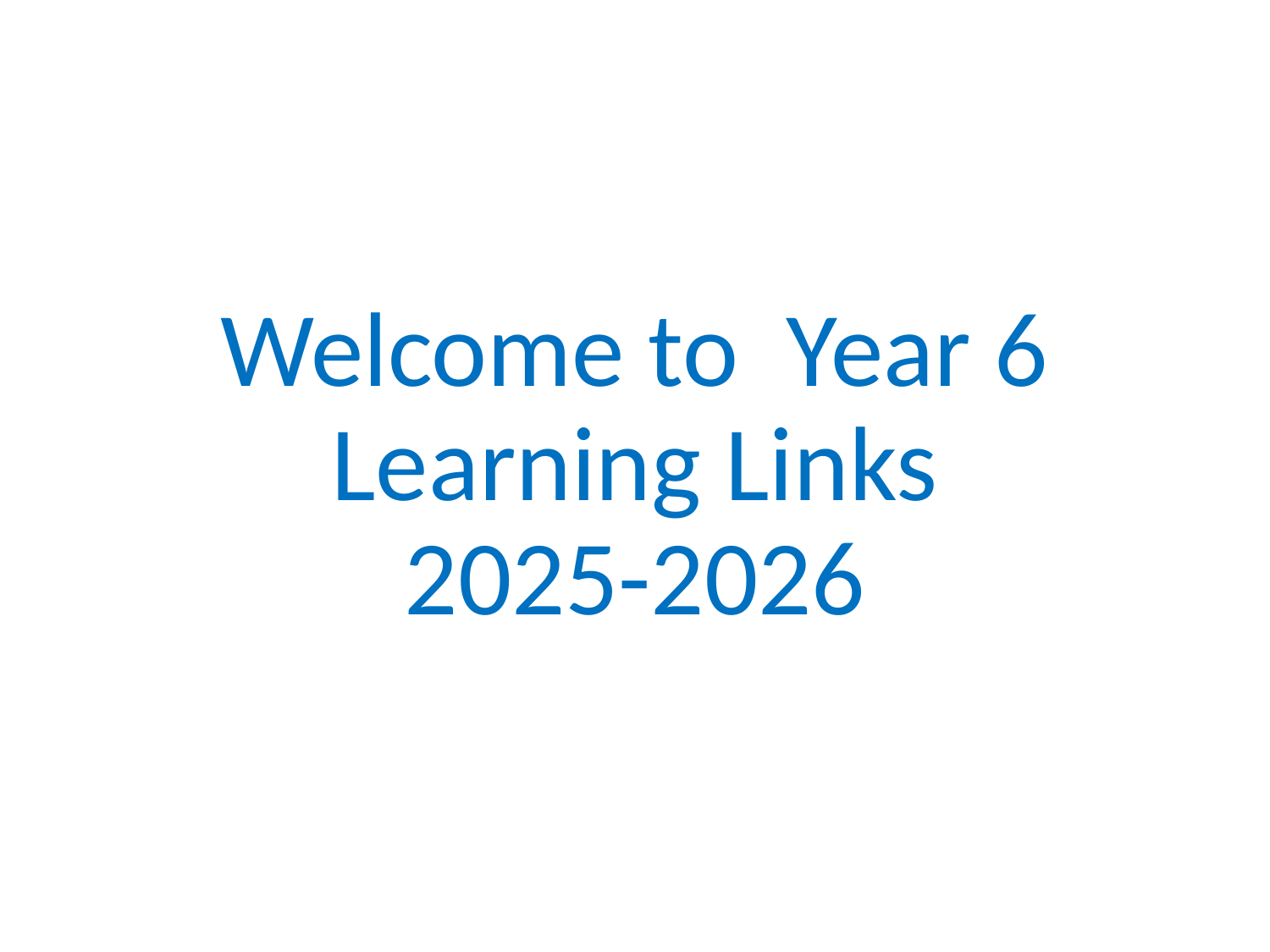

# Welcome to  Year 6 Learning Links 2025-2026